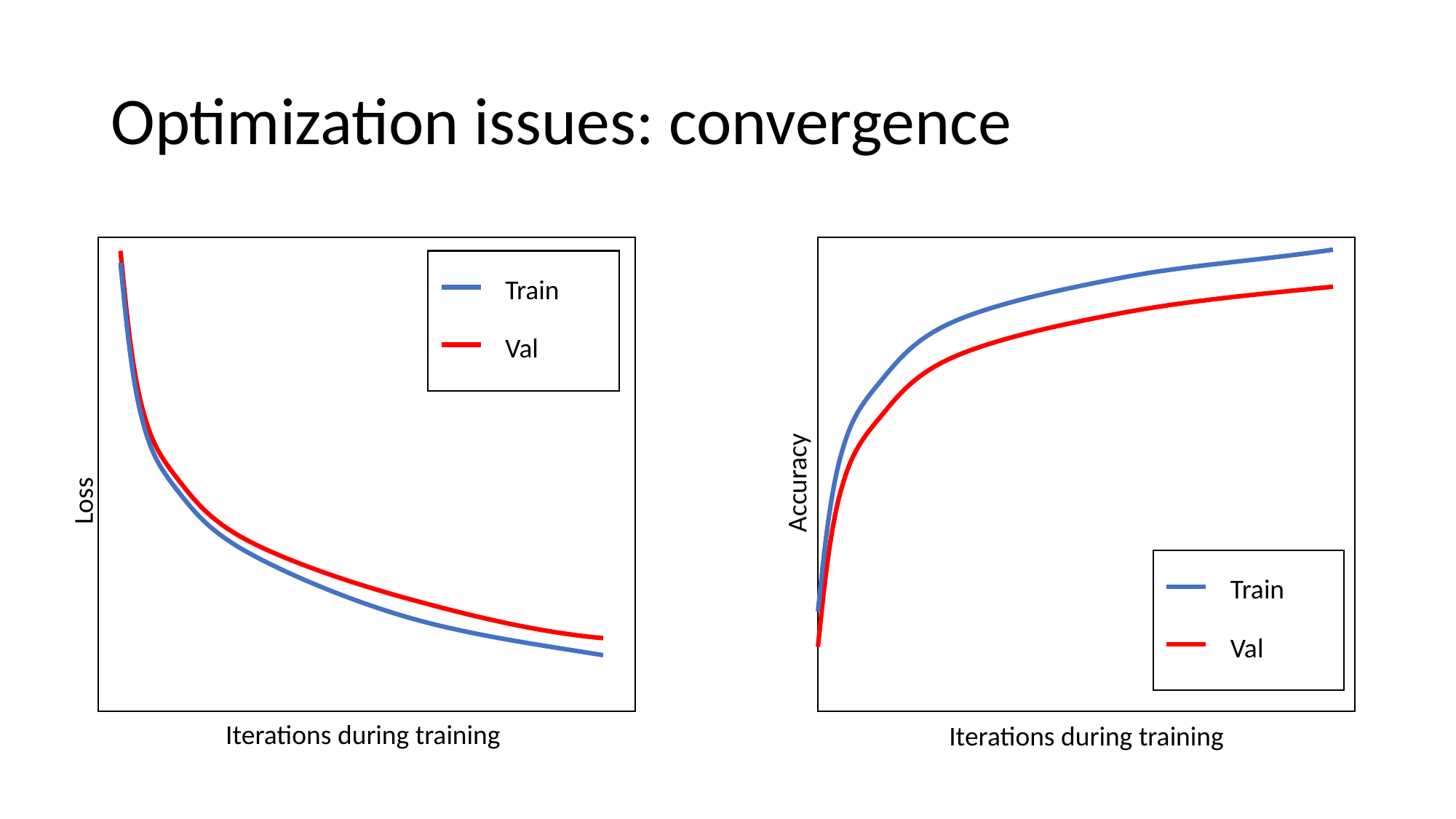

# Optimization issues: convergence

Train
Val
Accuracy
Loss

Train
Val
Iterations during training
Iterations during training